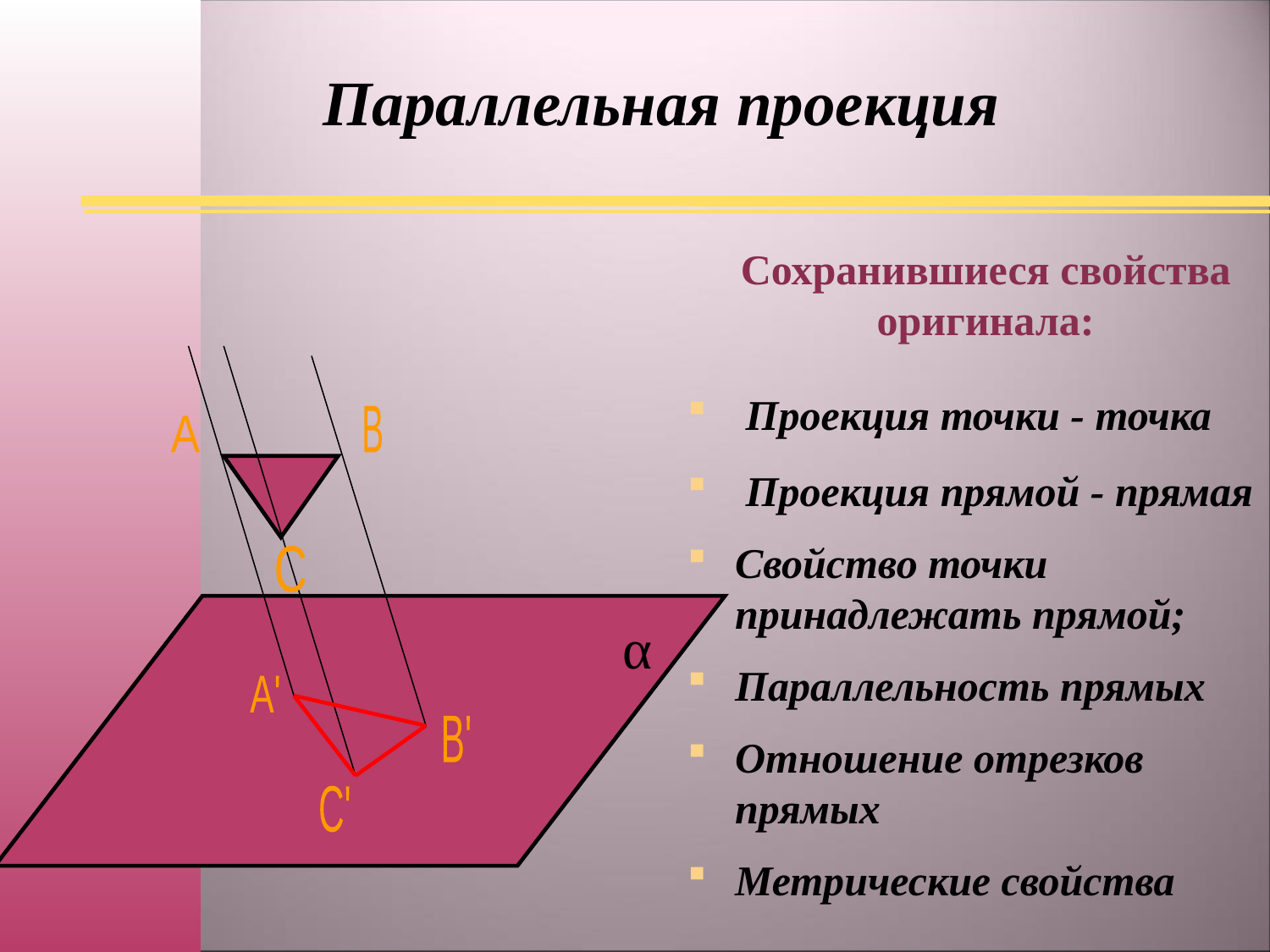

Параллельная проекция
Сохранившиеся свойства оригинала:

B
A

C

α
A'

B'

C'
 Проекция точки - точка
 Проекция прямой - прямая
Свойство точки принадлежать прямой;
Параллельность прямых
Отношение отрезков прямых
Метрические свойства